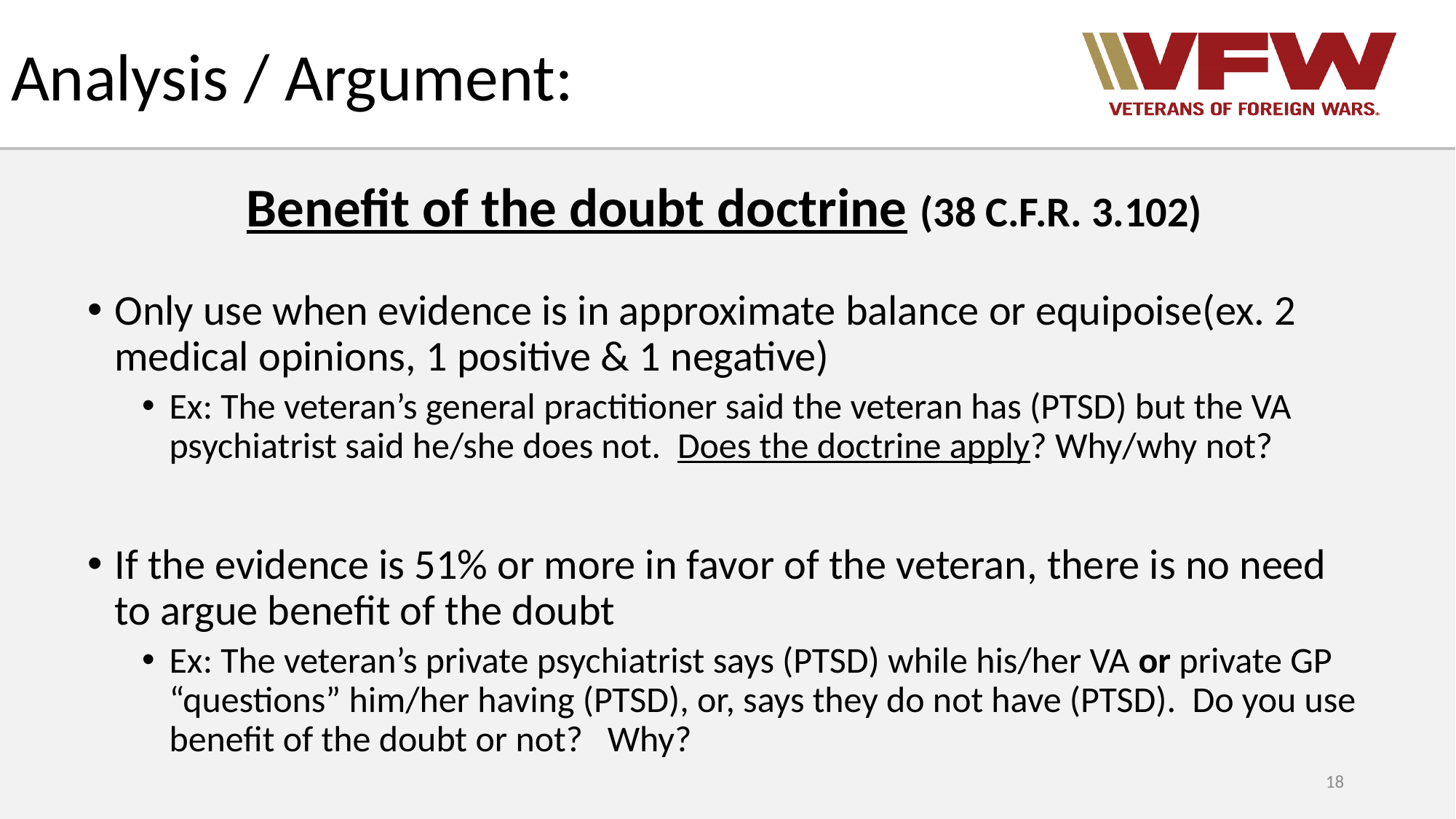

# Analysis / Argument:
Benefit of the doubt doctrine (38 C.F.R. 3.102)

Only use when evidence is in approximate balance or equipoise(ex. 2 medical opinions, 1 positive & 1 negative)
Ex: The veteran’s general practitioner said the veteran has (PTSD) but the VA psychiatrist said he/she does not.  Does the doctrine apply? Why/why not?

If the evidence is 51% or more in favor of the veteran, there is no need to argue benefit of the doubt
Ex: The veteran’s private psychiatrist says (PTSD) while his/her VA or private GP “questions” him/her having (PTSD), or, says they do not have (PTSD).  Do you use benefit of the doubt or not?   Why?

18